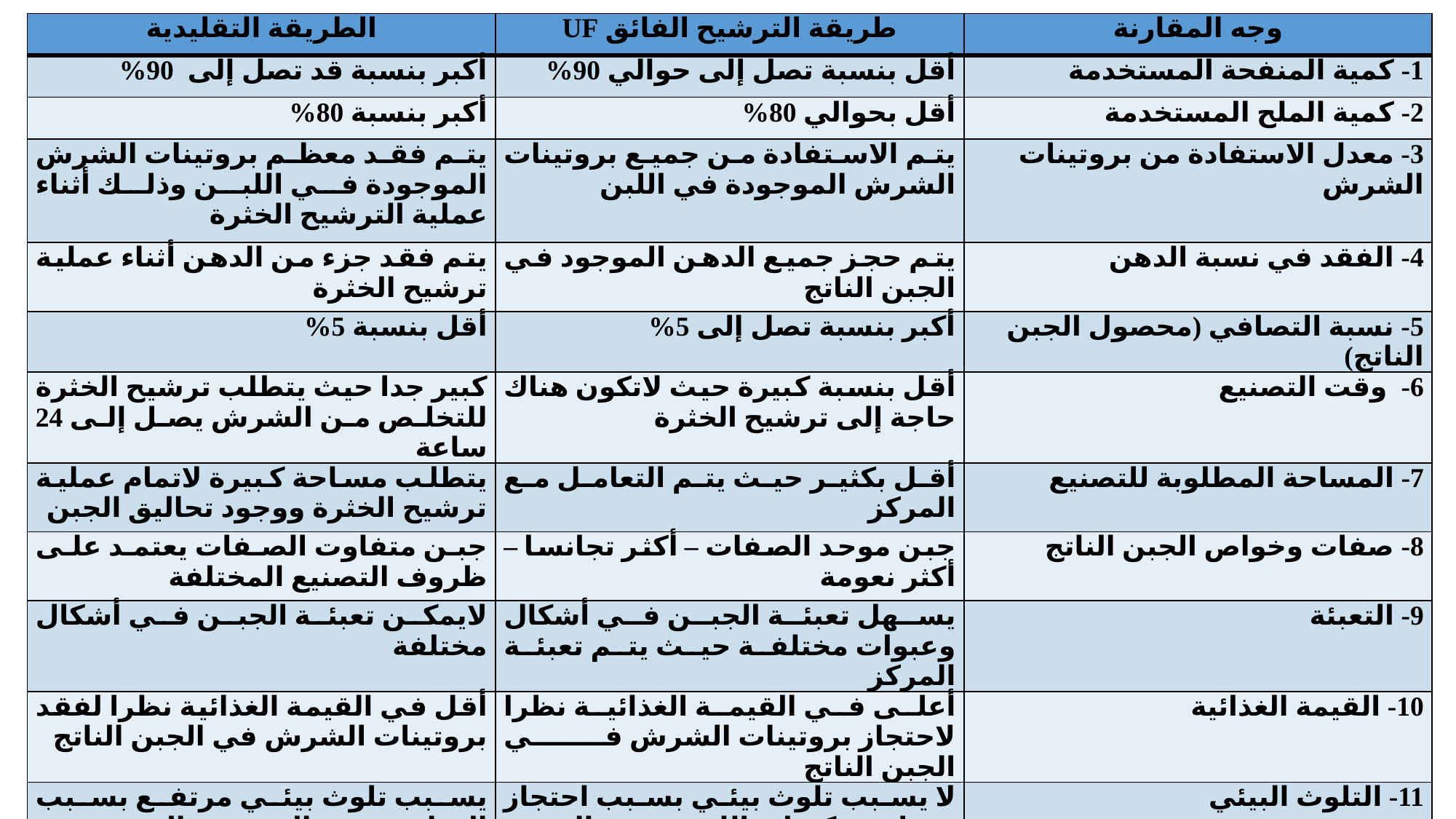

| الطريقة التقليدية | طريقة الترشيح الفائق UF | وجه المقارنة |
| --- | --- | --- |
| أكبر بنسبة قد تصل إلى 90% | أقل بنسبة تصل إلى حوالي 90% | 1- كمية المنفحة المستخدمة |
| أكبر بنسبة 80% | أقل بحوالي 80% | 2- كمية الملح المستخدمة |
| يتم فقد معظم بروتينات الشرش الموجودة في اللبن وذلك أثناء عملية الترشيح الخثرة | يتم الاستفادة من جميع بروتينات الشرش الموجودة في اللبن | 3- معدل الاستفادة من بروتينات الشرش |
| يتم فقد جزء من الدهن أثناء عملية ترشيح الخثرة | يتم حجز جميع الدهن الموجود في الجبن الناتج | 4- الفقد في نسبة الدهن |
| أقل بنسبة 5% | أكبر بنسبة تصل إلى 5% | 5- نسبة التصافي (محصول الجبن الناتج) |
| كبير جدا حيث يتطلب ترشيح الخثرة للتخلص من الشرش يصل إلى 24 ساعة | أقل بنسبة كبيرة حيث لاتكون هناك حاجة إلى ترشيح الخثرة | 6- وقت التصنيع |
| يتطلب مساحة كبيرة لاتمام عملية ترشيح الخثرة ووجود تحاليق الجبن | أقل بكثير حيث يتم التعامل مع المركز | 7- المساحة المطلوبة للتصنيع |
| جبن متفاوت الصفات يعتمد على ظروف التصنيع المختلفة | جبن موحد الصفات – أكثر تجانسا – أكثر نعومة | 8- صفات وخواص الجبن الناتج |
| لايمكن تعبئة الجبن في أشكال مختلفة | يسهل تعبئة الجبن في أشكال وعبوات مختلفة حيث يتم تعبئة المركز | 9- التعبئة |
| أقل في القيمة الغذائية نظرا لفقد بروتينات الشرش في الجبن الناتج | أعلى في القيمة الغذائية نظرا لاحتجاز بروتينات الشرش في الجبن الناتج | 10- القيمة الغذائية |
| يسبب تلوث بيئي مرتفع بسبب التخلص من الشرش والذي يحتوي على نسبة عالية من الدهون والبروتينات | لا يسبب تلوث بيئي بسبب احتجاز معظم مكونات اللبن في الجبن الناتج | 11- التلوث البيئي |